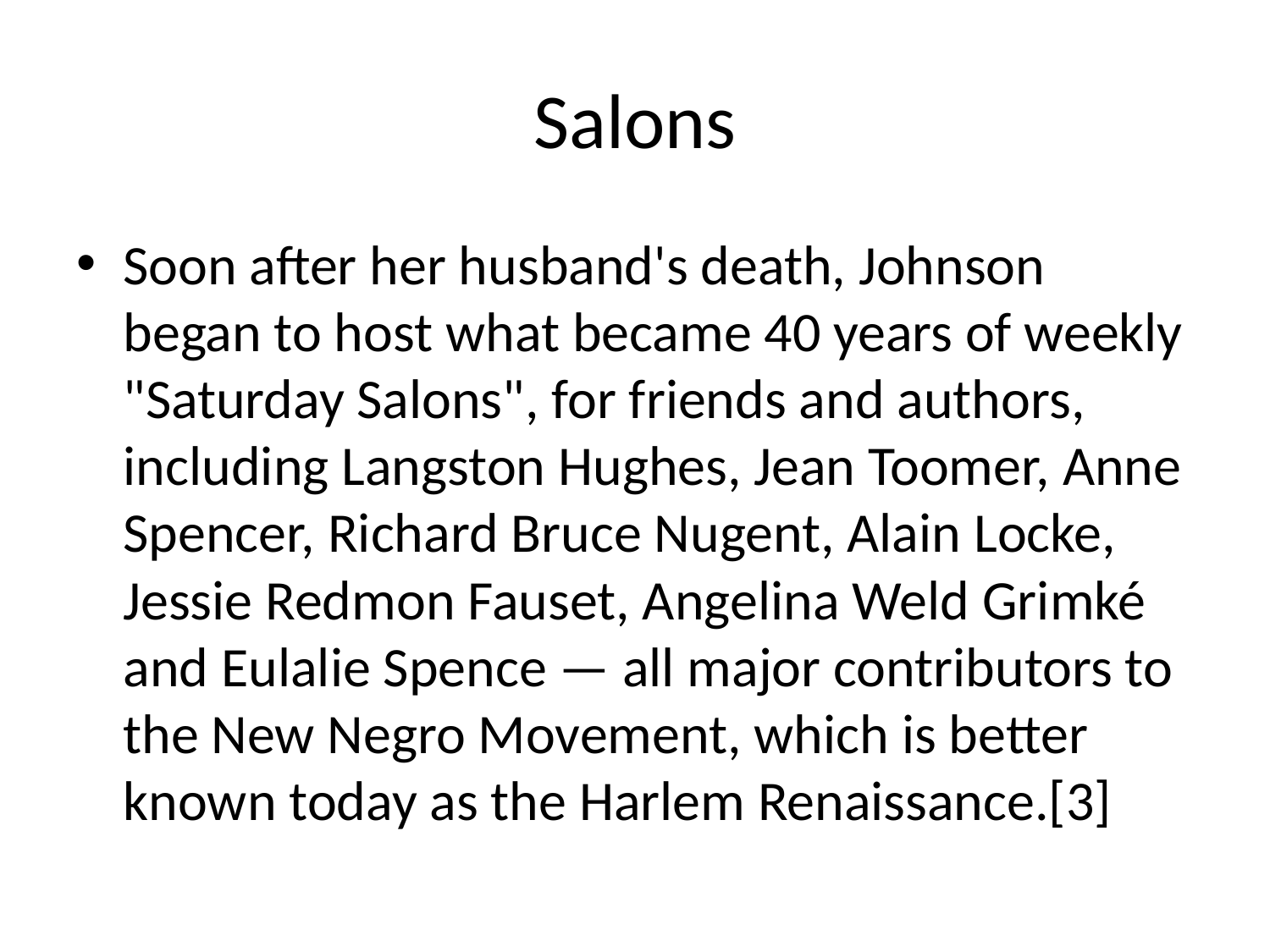

# Salons
Soon after her husband's death, Johnson began to host what became 40 years of weekly "Saturday Salons", for friends and authors, including Langston Hughes, Jean Toomer, Anne Spencer, Richard Bruce Nugent, Alain Locke, Jessie Redmon Fauset, Angelina Weld Grimké and Eulalie Spence — all major contributors to the New Negro Movement, which is better known today as the Harlem Renaissance.[3]